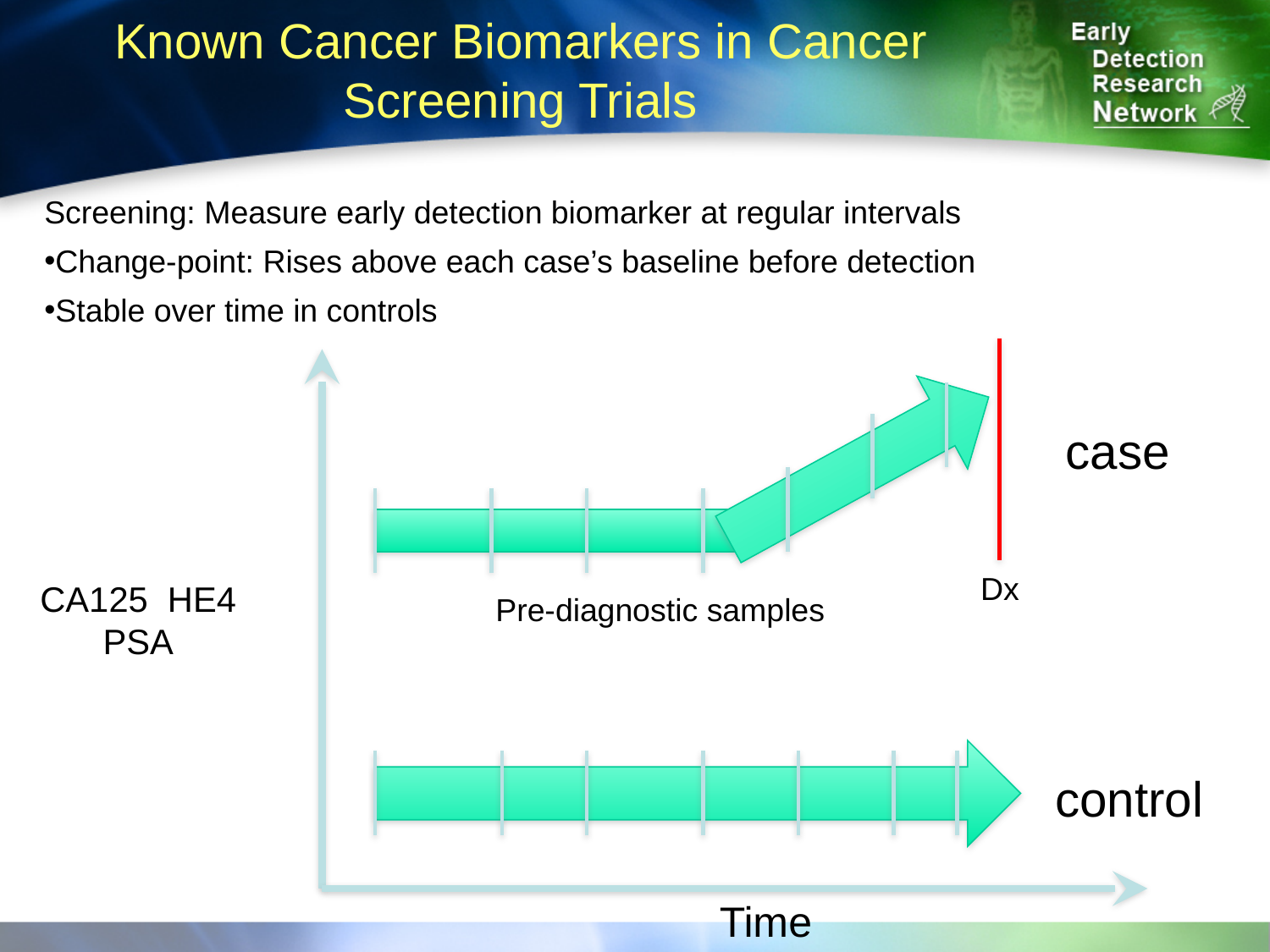

Known Cancer Biomarkers in Cancer Screening Trials
Screening: Measure early detection biomarker at regular intervals
Change-point: Rises above each case’s baseline before detection
Stable over time in controls
case

Dx
CA125  HE4 PSA
Pre-diagnostic samples

control
Time